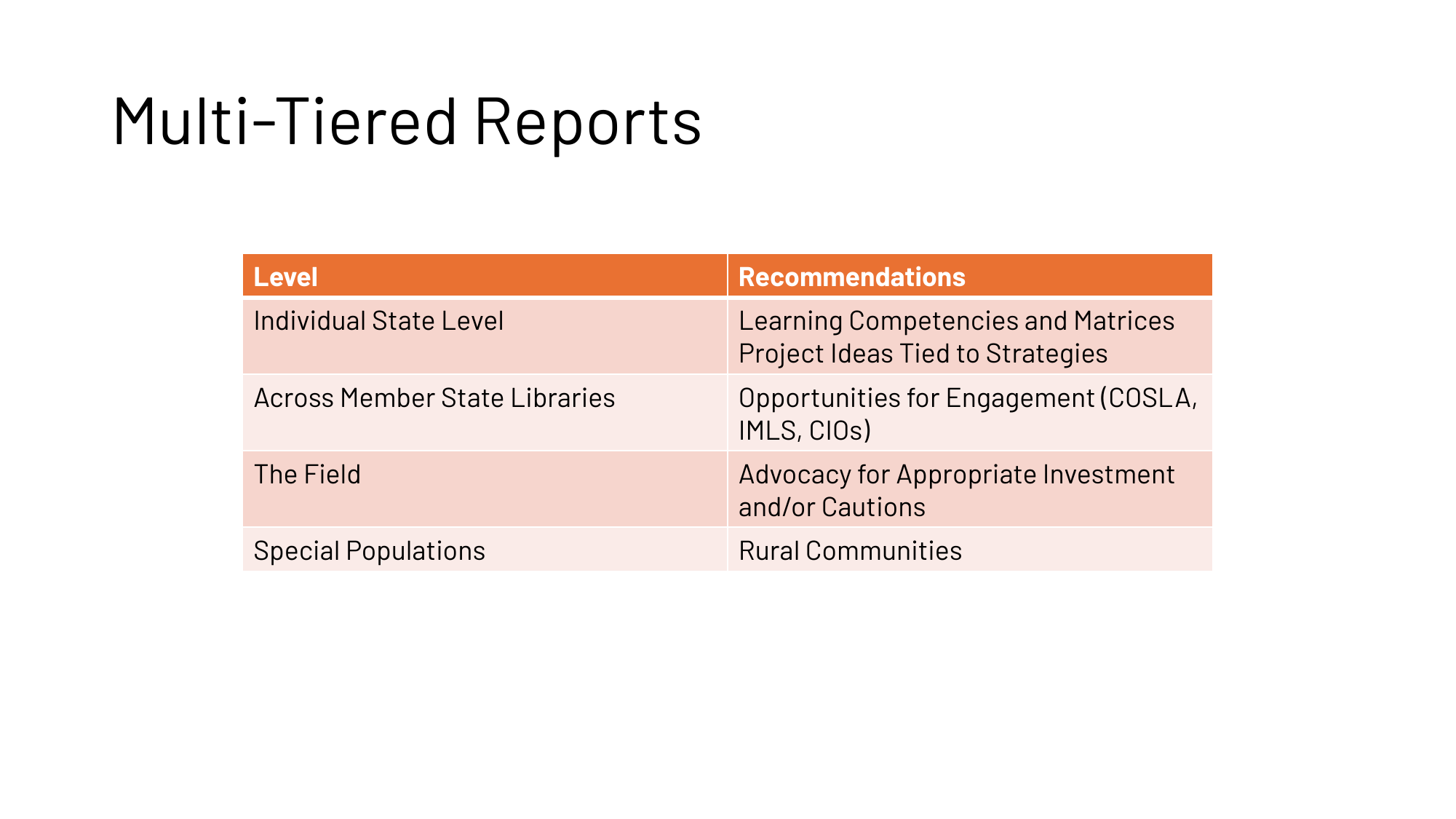

# Multi-Tiered Reports
| Level | Recommendations |
| --- | --- |
| Individual State Level | Learning Competencies and Matrices Project Ideas Tied to Strategies |
| Across Member State Libraries | Opportunities for Engagement (COSLA, IMLS, CIOs) |
| The Field | Advocacy for Appropriate Investment and/or Cautions |
| Special Populations | Rural Communities |